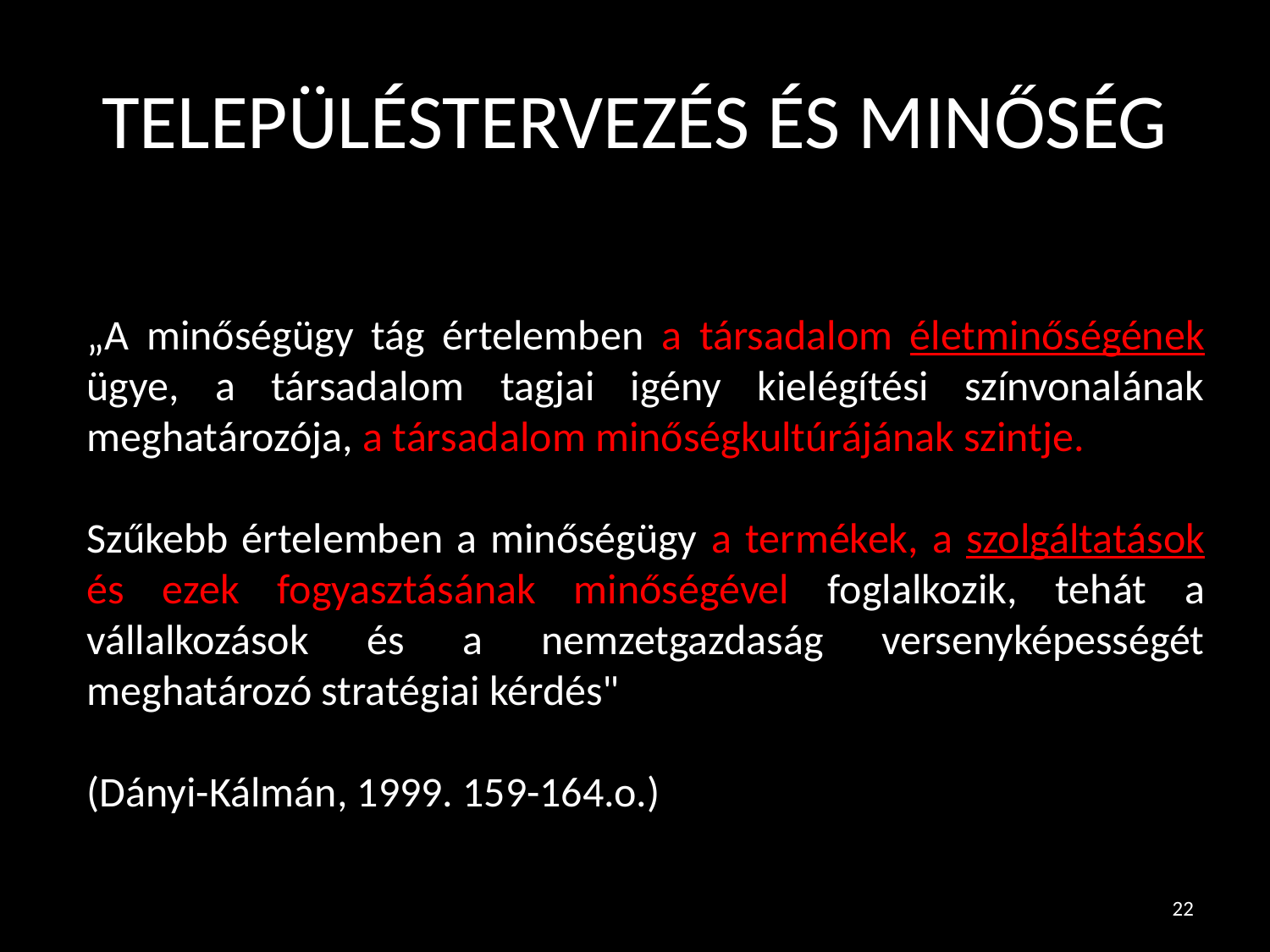

# TELEPÜLÉSTERVEZÉS ÉS MINŐSÉG
„A minőségügy tág értelemben a társadalom életminőségének ügye, a társadalom tagjai igény kielégítési színvonalának meghatározója, a társadalom minőségkultúrájának szintje.

Szűkebb értelemben a minőségügy a termékek, a szolgáltatások és ezek fogyasztásának minőségével foglalkozik, tehát a vállalkozások és a nemzetgazdaság versenyképességét meghatározó stratégiai kérdés"

(Dányi-Kálmán, 1999. 159-164.o.)
22